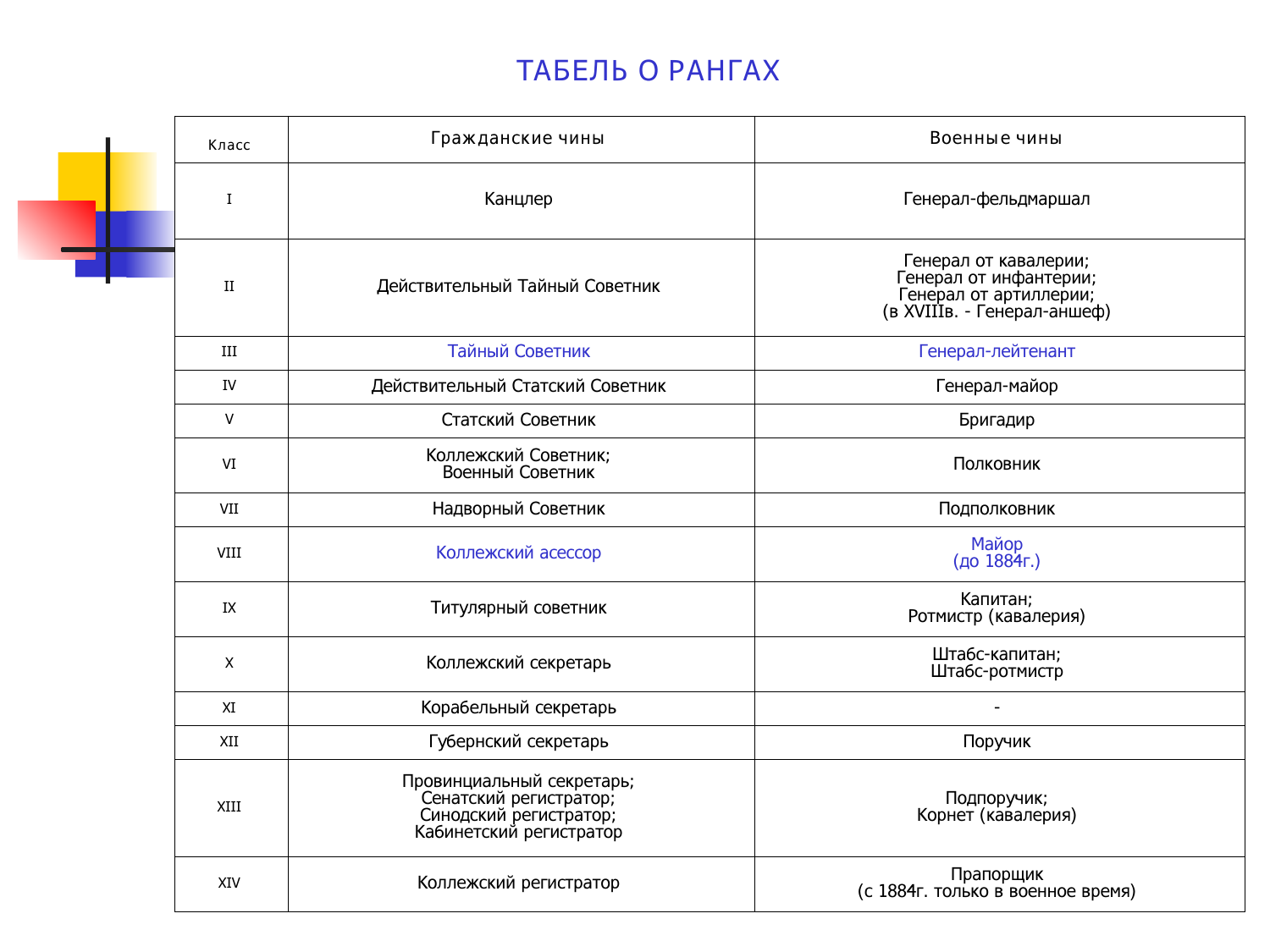

ТАБЕЛЬ О РАНГАХ

| Класс | Гражданские чины | Военные чины |
| --- | --- | --- |
| I | Канцлер | Генерал-фельдмаршал |
| II | Действительный Тайный Советник | Генерал от кавалерии; Генерал от инфантерии; Генерал от артиллерии; (в XVIIIв. - Генерал-аншеф) |
| III | Тайный Советник | Генерал-лейтенант |
| IV | Действительный Статский Советник | Генерал-майор |
| V | Статский Советник | Бригадир |
| VI | Коллежский Советник; Военный Советник | Полковник |
| VII | Надворный Советник | Подполковник |
| VIII | Коллежский асессор | Майор (до 1884г.) |
| IX | Титулярный советник | Капитан; Ротмистр (кавалерия) |
| X | Коллежский секретарь | Штабс-капитан; Штабс-ротмистр |
| XI | Корабельный секретарь | - |
| XII | Губернский секретарь | Поручик |
| XIII | Провинциальный секретарь; Сенатский регистратор; Синодский регистратор; Кабинетский регистратор | Подпоручик; Корнет (кавалерия) |
| XIV | Коллежский регистратор | Прапорщик (с 1884г. только в военное время) |